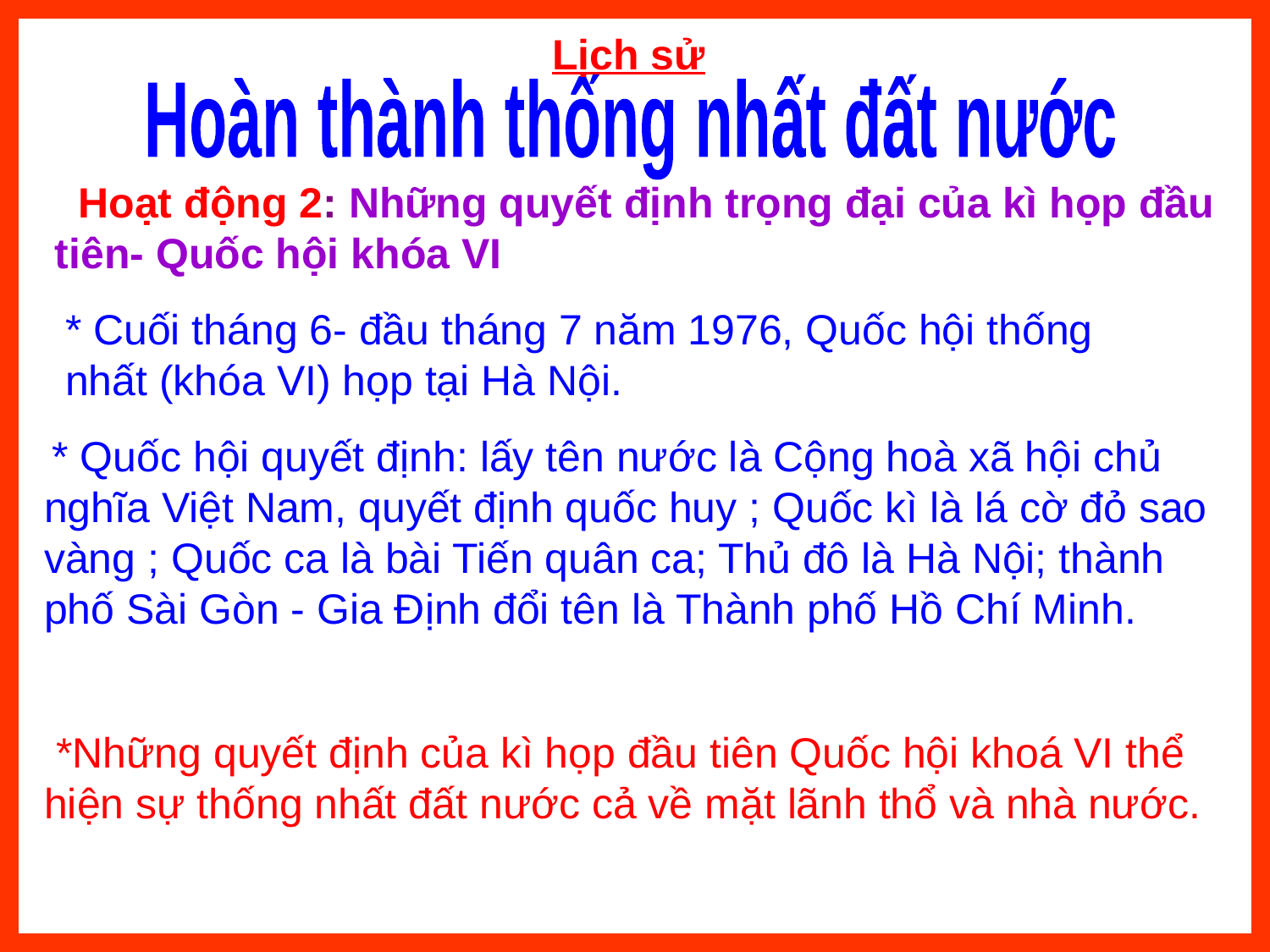

Lịch sử
Hoàn thành thống nhất đất nước
  Hoạt động 2: Những quyết định trọng đại của kì họp đầu tiên- Quốc hội khóa VI
* Cuối tháng 6- đầu tháng 7 năm 1976, Quốc hội thống nhất (khóa VI) họp tại Hà Nội.
 * Quốc hội quyết định: lấy tên nước là Cộng hoà xã hội chủ nghĩa Việt Nam, quyết định quốc huy ; Quốc kì là lá cờ đỏ sao vàng ; Quốc ca là bài Tiến quân ca; Thủ đô là Hà Nội; thành phố Sài Gòn - Gia Định đổi tên là Thành phố Hồ Chí Minh.
 *Những quyết định của kì họp đầu tiên Quốc hội khoá VI thể hiện sự thống nhất đất nước cả về mặt lãnh thổ và nhà nước.